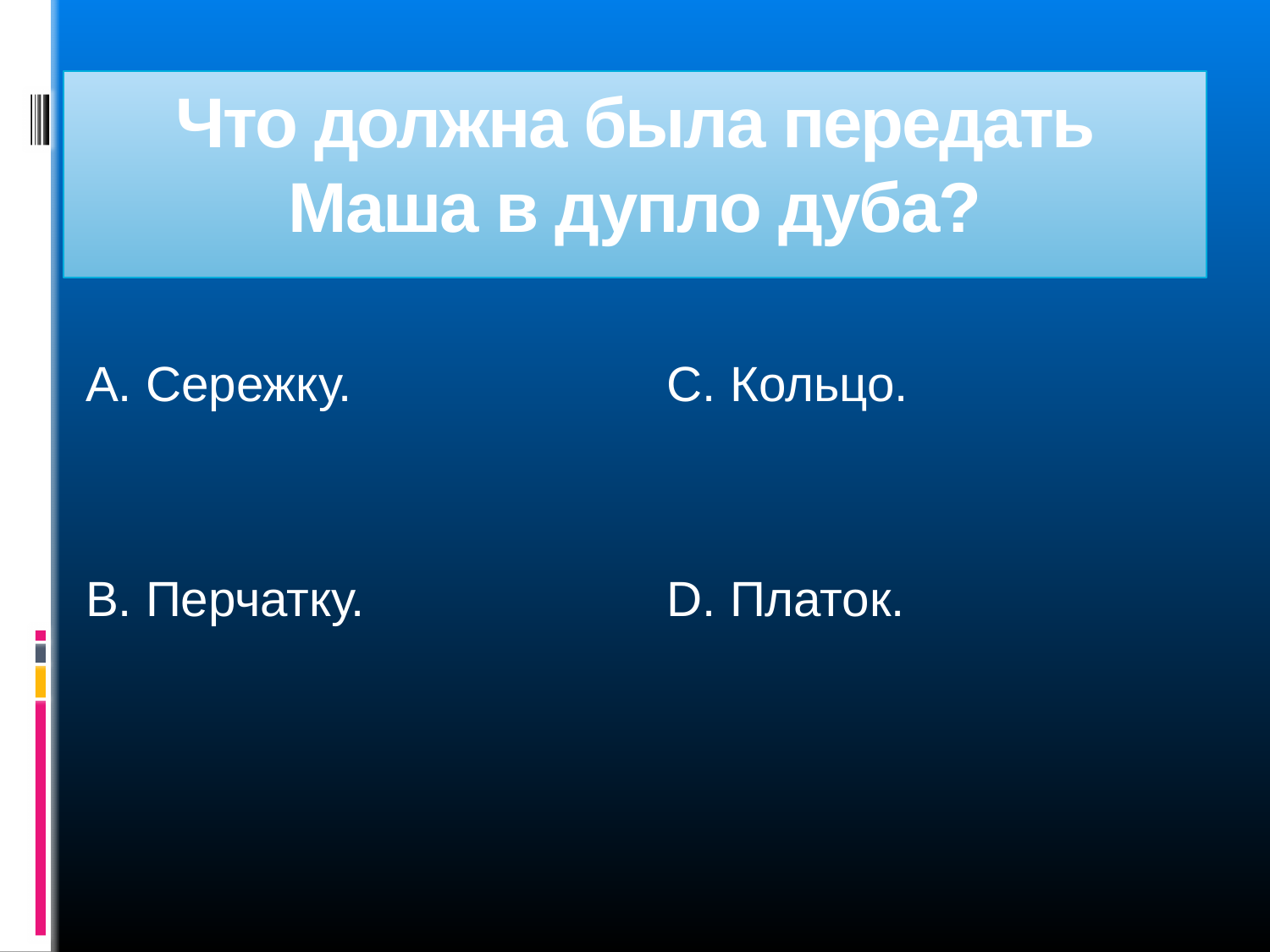

# Что должна была передать Маша в дупло дуба?
А. Сережку.

В. Перчатку.
С. Кольцо.

D. Платок.